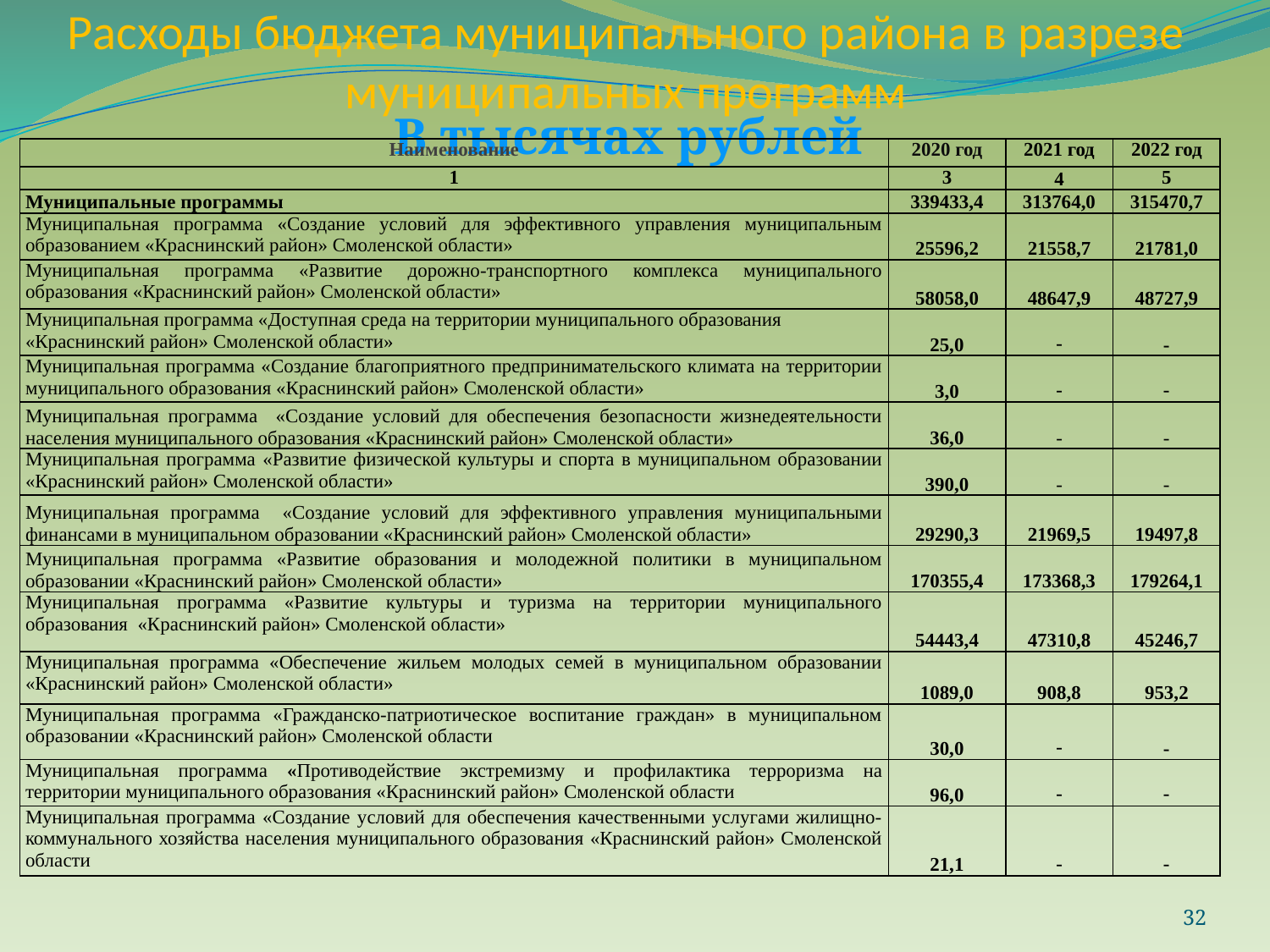

# Расходы бюджета муниципального района в разрезе муниципальных программ
В тысячах рублей
| Наименование | 2020 год | 2021 год | 2022 год |
| --- | --- | --- | --- |
| 1 | 3 | 4 | 5 |
| Муниципальные программы | 339433,4 | 313764,0 | 315470,7 |
| Муниципальная программа «Создание условий для эффективного управления муниципальным образованием «Краснинский район» Смоленской области» | 25596,2 | 21558,7 | 21781,0 |
| Муниципальная программа «Развитие дорожно-транспортного комплекса муниципального образования «Краснинский район» Смоленской области» | 58058,0 | 48647,9 | 48727,9 |
| Муниципальная программа «Доступная среда на территории муниципального образования «Краснинский район» Смоленской области» | 25,0 | - | - |
| Муниципальная программа «Создание благоприятного предпринимательского климата на территории муниципального образования «Краснинский район» Смоленской области» | 3,0 | - | - |
| Муниципальная программа «Создание условий для обеспечения безопасности жизнедеятельности населения муниципального образования «Краснинский район» Смоленской области» | 36,0 | - | - |
| Муниципальная программа «Развитие физической культуры и спорта в муниципальном образовании «Краснинский район» Смоленской области» | 390,0 | - | - |
| Муниципальная программа «Создание условий для эффективного управления муниципальными финансами в муниципальном образовании «Краснинский район» Смоленской области» | 29290,3 | 21969,5 | 19497,8 |
| Муниципальная программа «Развитие образования и молодежной политики в муниципальном образовании «Краснинский район» Смоленской области» | 170355,4 | 173368,3 | 179264,1 |
| Муниципальная программа «Развитие культуры и туризма на территории муниципального образования «Краснинский район» Смоленской области» | 54443,4 | 47310,8 | 45246,7 |
| Муниципальная программа «Обеспечение жильем молодых семей в муниципальном образовании «Краснинский район» Смоленской области» | 1089,0 | 908,8 | 953,2 |
| Муниципальная программа «Гражданско-патриотическое воспитание граждан» в муниципальном образовании «Краснинский район» Смоленской области | 30,0 | - | - |
| Муниципальная программа «Противодействие экстремизму и профилактика терроризма на территории муниципального образования «Краснинский район» Смоленской области | 96,0 | - | - |
| Муниципальная программа «Создание условий для обеспечения качественными услугами жилищно-коммунального хозяйства населения муниципального образования «Краснинский район» Смоленской области | 21,1 | - | - |
32